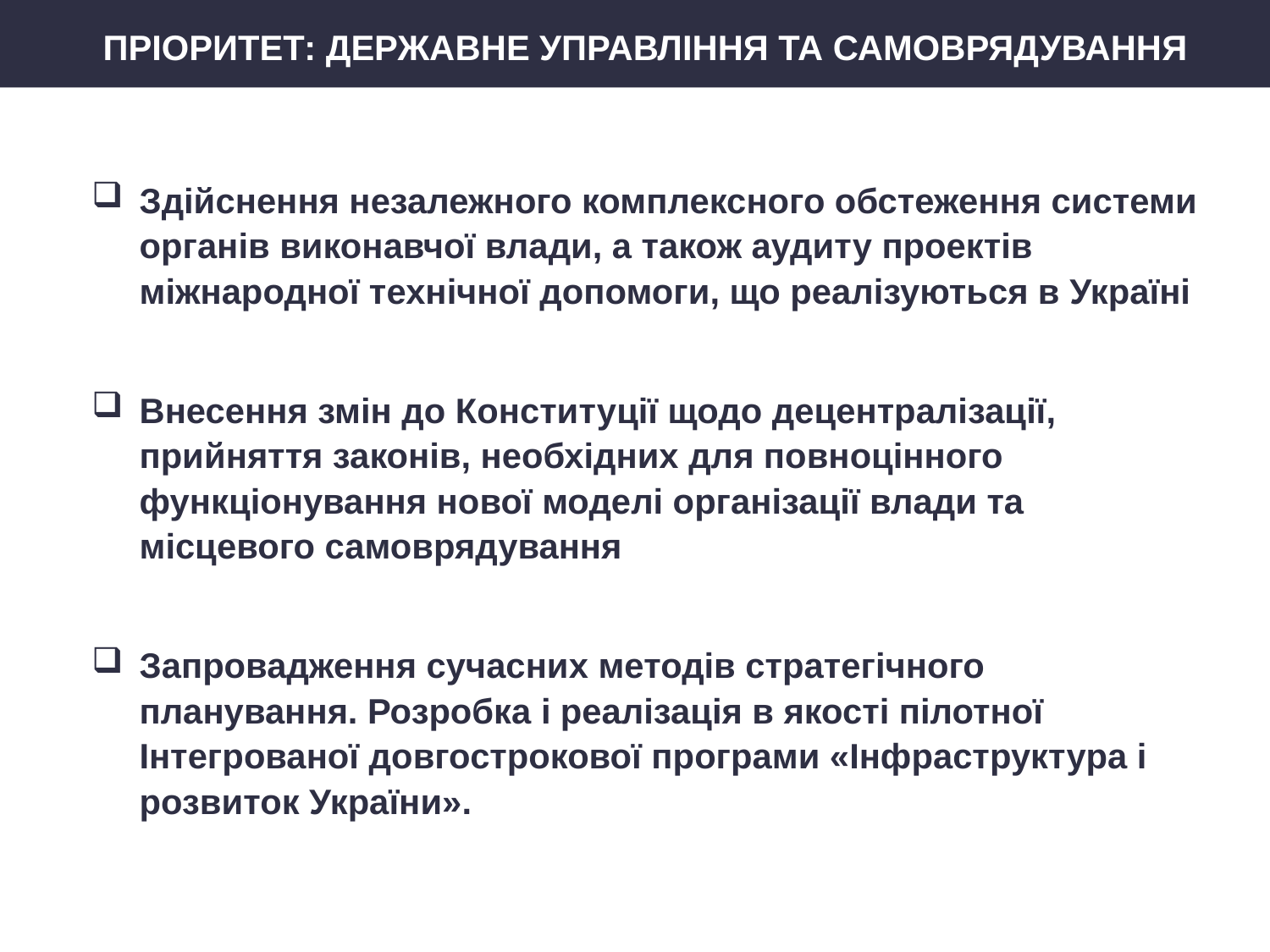

ПРІОРИТЕТ: ДЕРЖАВНЕ УПРАВЛІННЯ ТА САМОВРЯДУВАННЯ
Здійснення незалежного комплексного обстеження системи органів виконавчої влади, а також аудиту проектів міжнародної технічної допомоги, що реалізуються в Україні
Внесення змін до Конституції щодо децентралізації, прийняття законів, необхідних для повноцінного функціонування нової моделі організації влади та місцевого самоврядування
Запровадження сучасних методів стратегічного планування. Розробка і реалізація в якості пілотної Інтегрованої довгострокової програми «Інфраструктура і розвиток України».